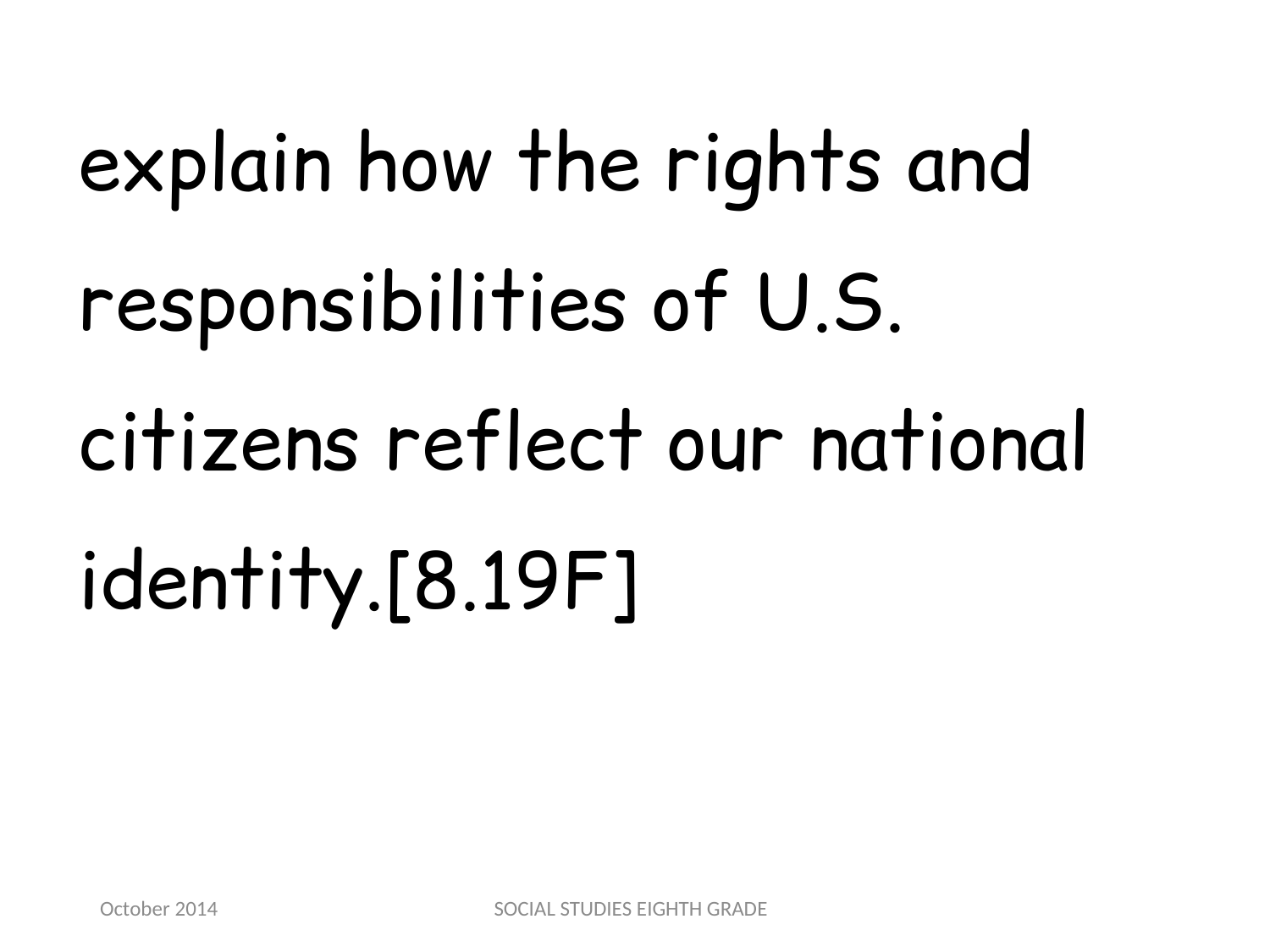

explain how the rights and responsibilities of U.S. citizens reflect our national identity.[8.19F]
October 2014
SOCIAL STUDIES EIGHTH GRADE